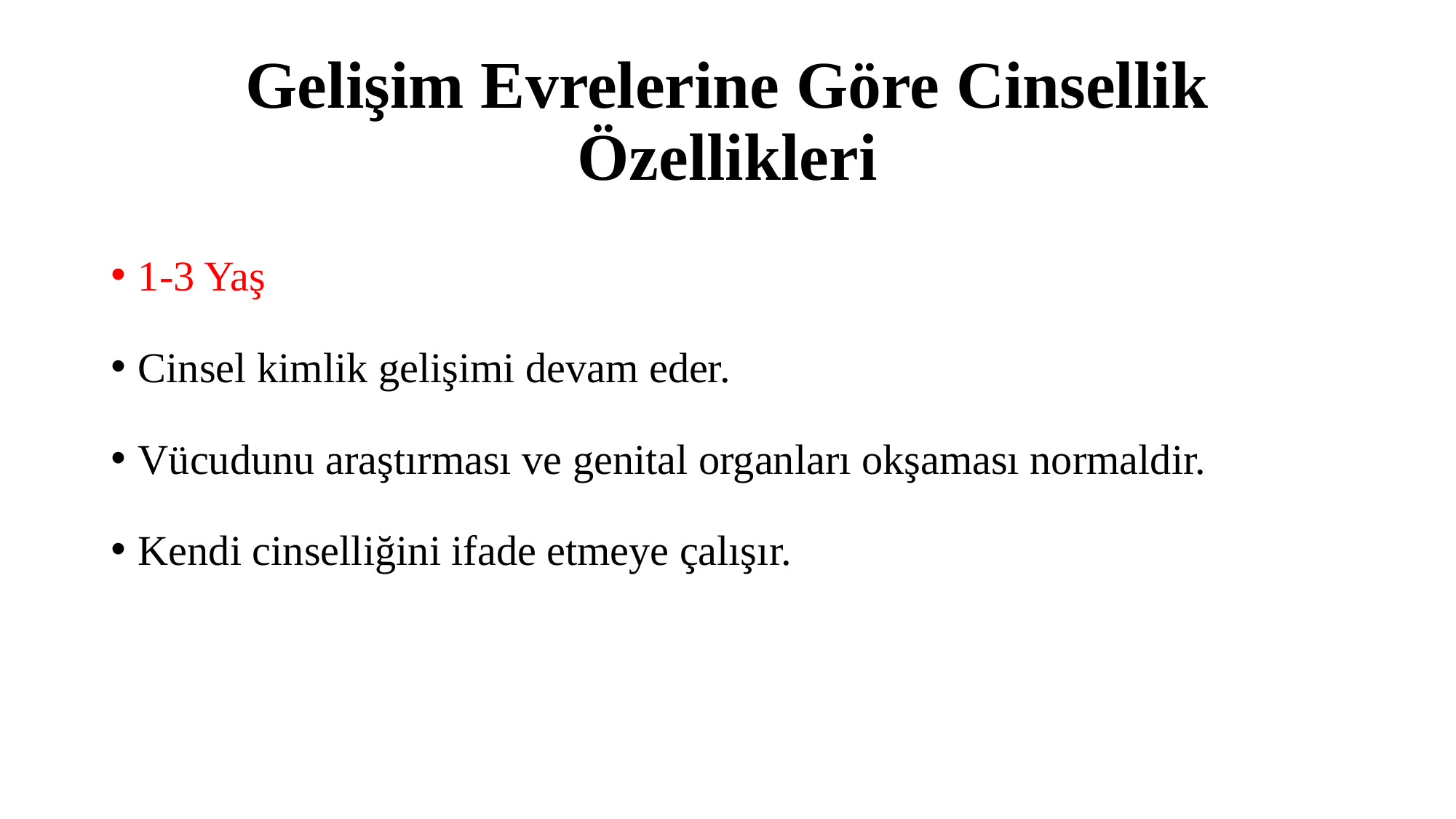

# Gelişim Evrelerine Göre Cinsellik Özellikleri
1-3 Yaş
Cinsel kimlik gelişimi devam eder.
Vücudunu araştırması ve genital organları okşaması normaldir.
Kendi cinselliğini ifade etmeye çalışır.